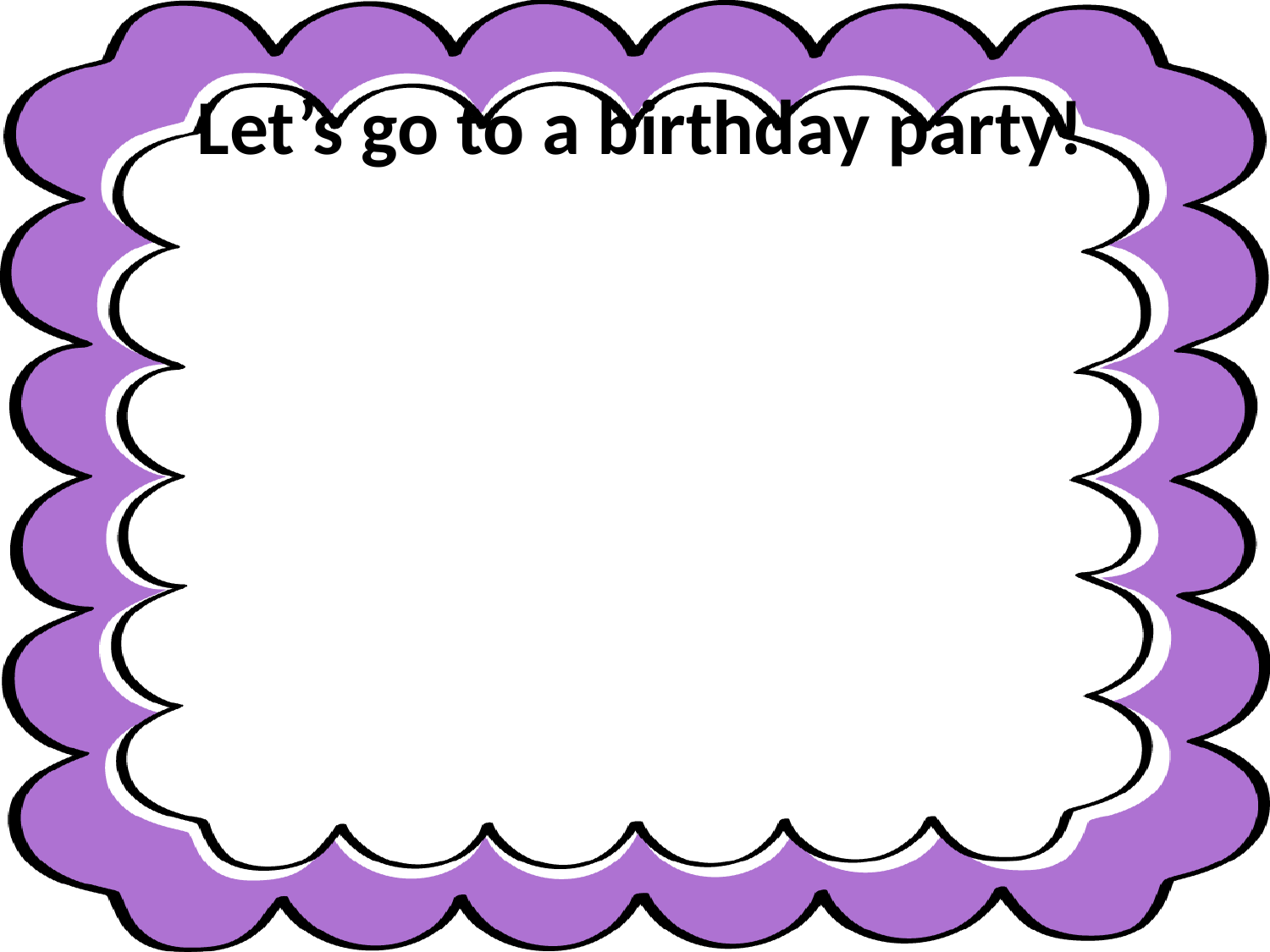

# Let’s go to a birthday party!